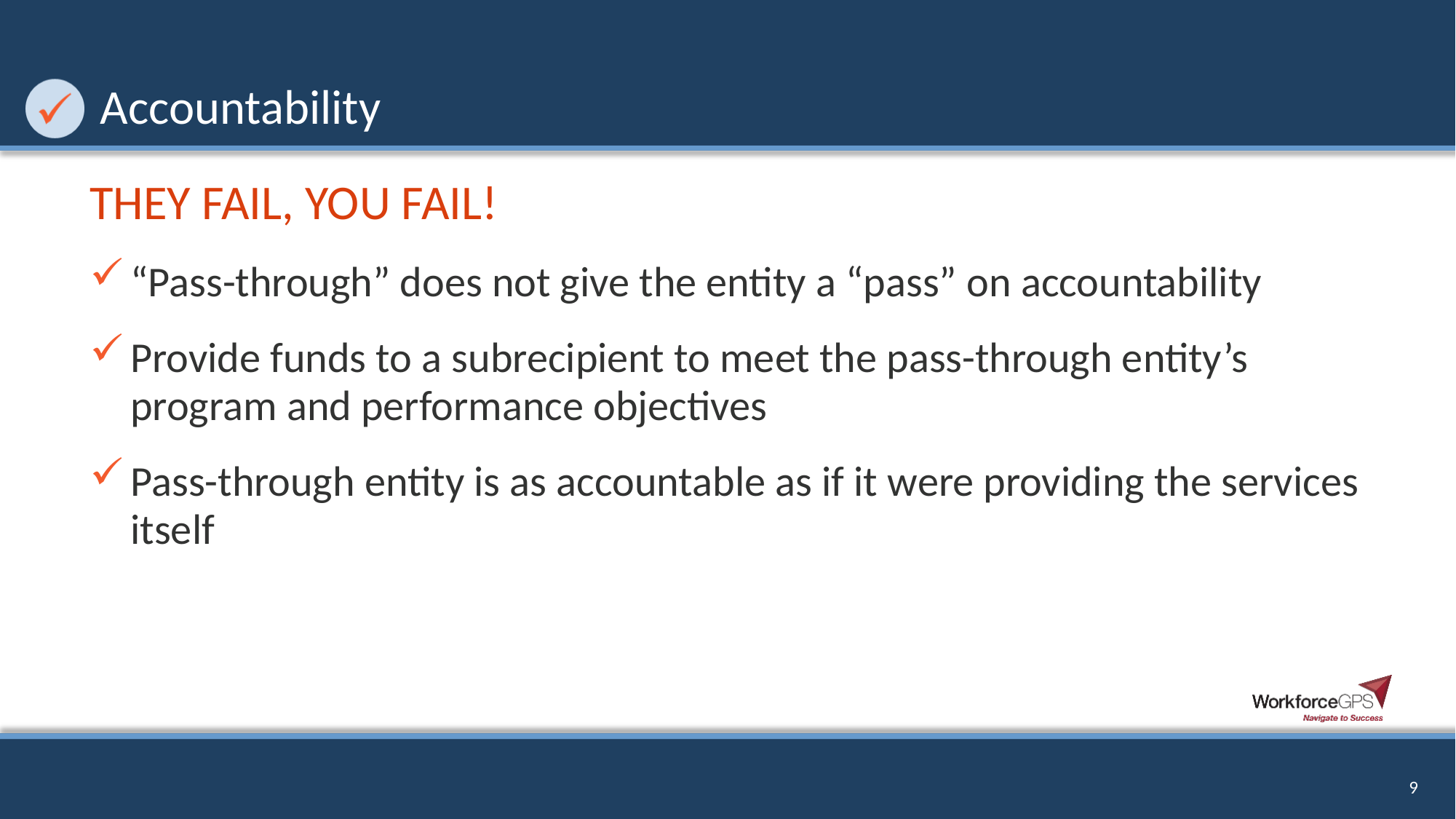

# Accountability
THEY FAIL, YOU FAIL!
“Pass-through” does not give the entity a “pass” on accountability
Provide funds to a subrecipient to meet the pass-through entity’s program and performance objectives
Pass-through entity is as accountable as if it were providing the services itself
9